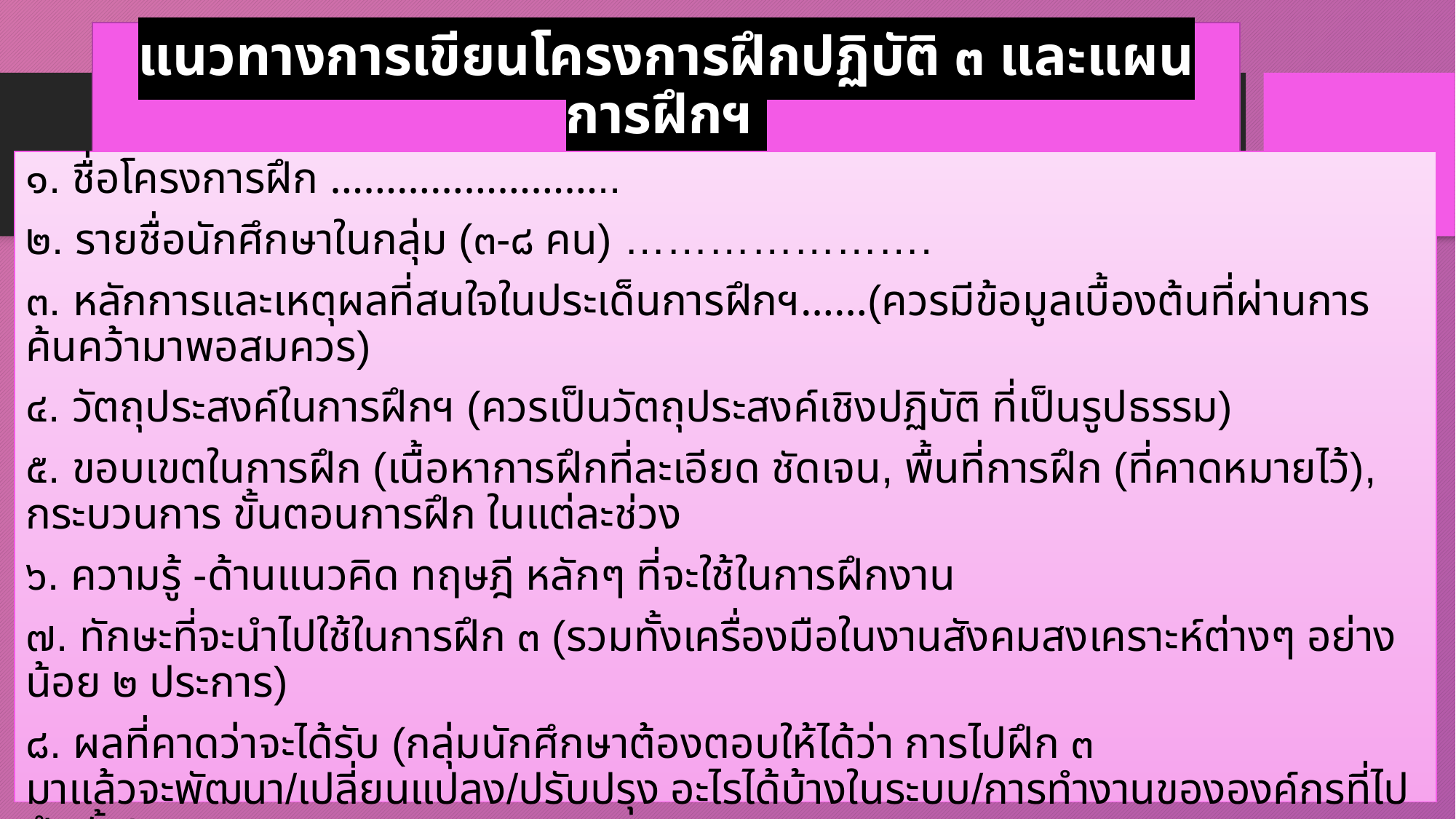

# แนวทางการเขียนโครงการฝึกปฏิบัติ ๓ และแผนการฝึกฯ
๑. ชื่อโครงการฝึก ……………………..
๒. รายชื่อนักศึกษาในกลุ่ม (๓-๘ คน) ………………….
๓. หลักการและเหตุผลที่สนใจในประเด็นการฝึกฯ……(ควรมีข้อมูลเบื้องต้นที่ผ่านการค้นคว้ามาพอสมควร)
๔. วัตถุประสงค์ในการฝึกฯ (ควรเป็นวัตถุประสงค์เชิงปฏิบัติ ที่เป็นรูปธรรม)
๕. ขอบเขตในการฝึก (เนื้อหาการฝึกที่ละเอียด ชัดเจน, พื้นที่การฝึก (ที่คาดหมายไว้), กระบวนการ ขั้นตอนการฝึก ในแต่ละช่วง
๖. ความรู้ -ด้านแนวคิด ทฤษฎี หลักๆ ที่จะใช้ในการฝึกงาน
๗. ทักษะที่จะนำไปใช้ในการฝึก ๓ (รวมทั้งเครื่องมือในงานสังคมสงเคราะห์ต่างๆ อย่างน้อย ๒ ประการ)
๘. ผลที่คาดว่าจะได้รับ (กลุ่มนักศึกษาต้องตอบให้ได้ว่า การไปฝึก ๓ มาแล้วจะพัฒนา/เปลี่ยนแปลง/ปรับปรุง อะไรได้บ้างในระบบ/การทำงานขององค์กรที่ไปฝึกนั้น)
๙.แผนการฝึก ที่แสดงให้เห็นว่า ในระยะเวลา ๗๒ วัน (๕๗๐ ชั่วโมง) จะทำอะไร เมื่อไหร่ ตั้งแต่ขั้นเตรียมการ ดำเนินการฝึกในพื้นที่ และสิ้นสุดการฝึก โดยแผนการฝึกจะสะท้นเนื้อหาการทำงาน /การใช้เวลา และความรับผิดชอบของแต่ละคนในกลุ่ม